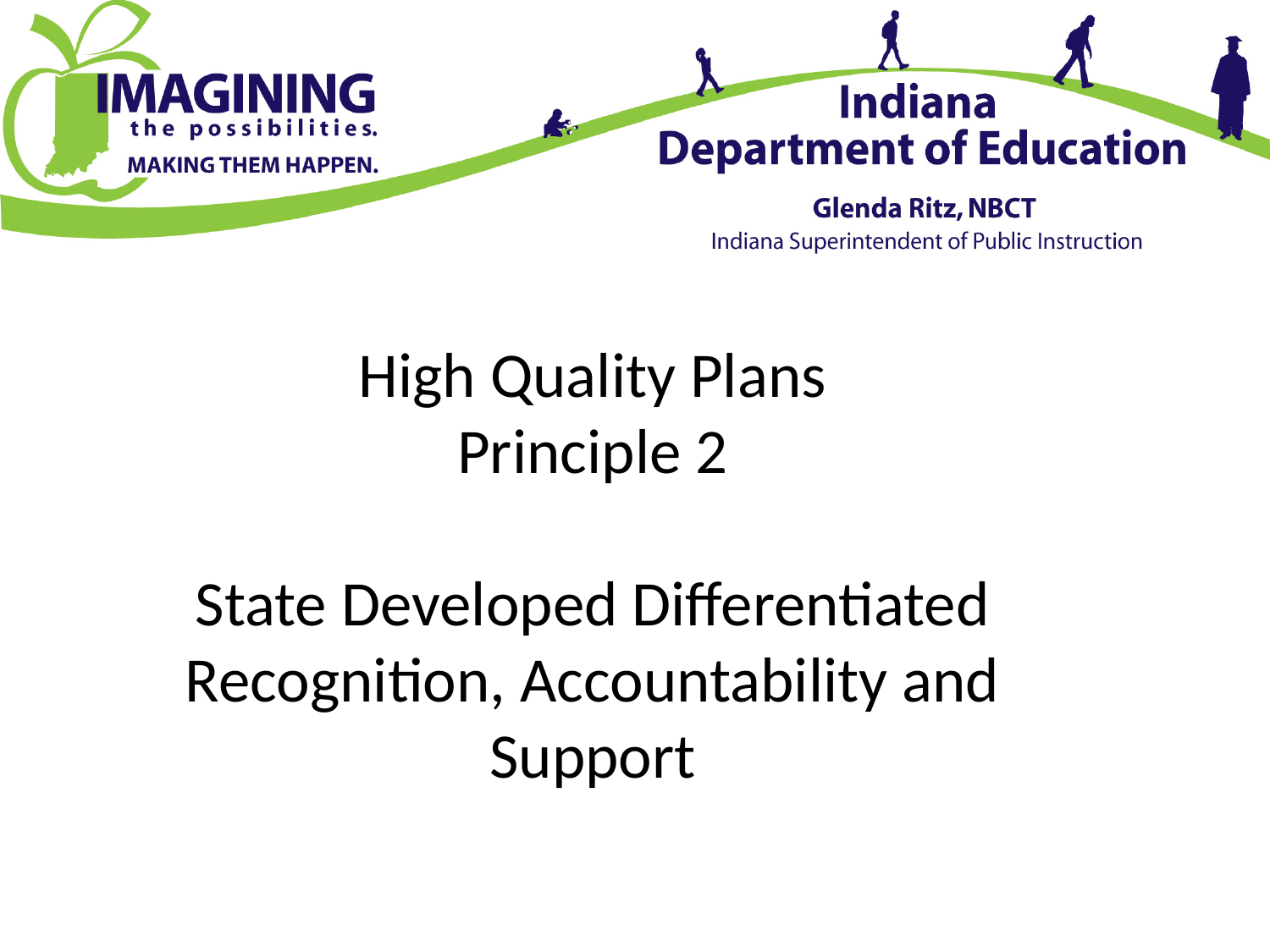

#
High Quality Plans
Principle 2

State Developed Differentiated Recognition, Accountability and Support